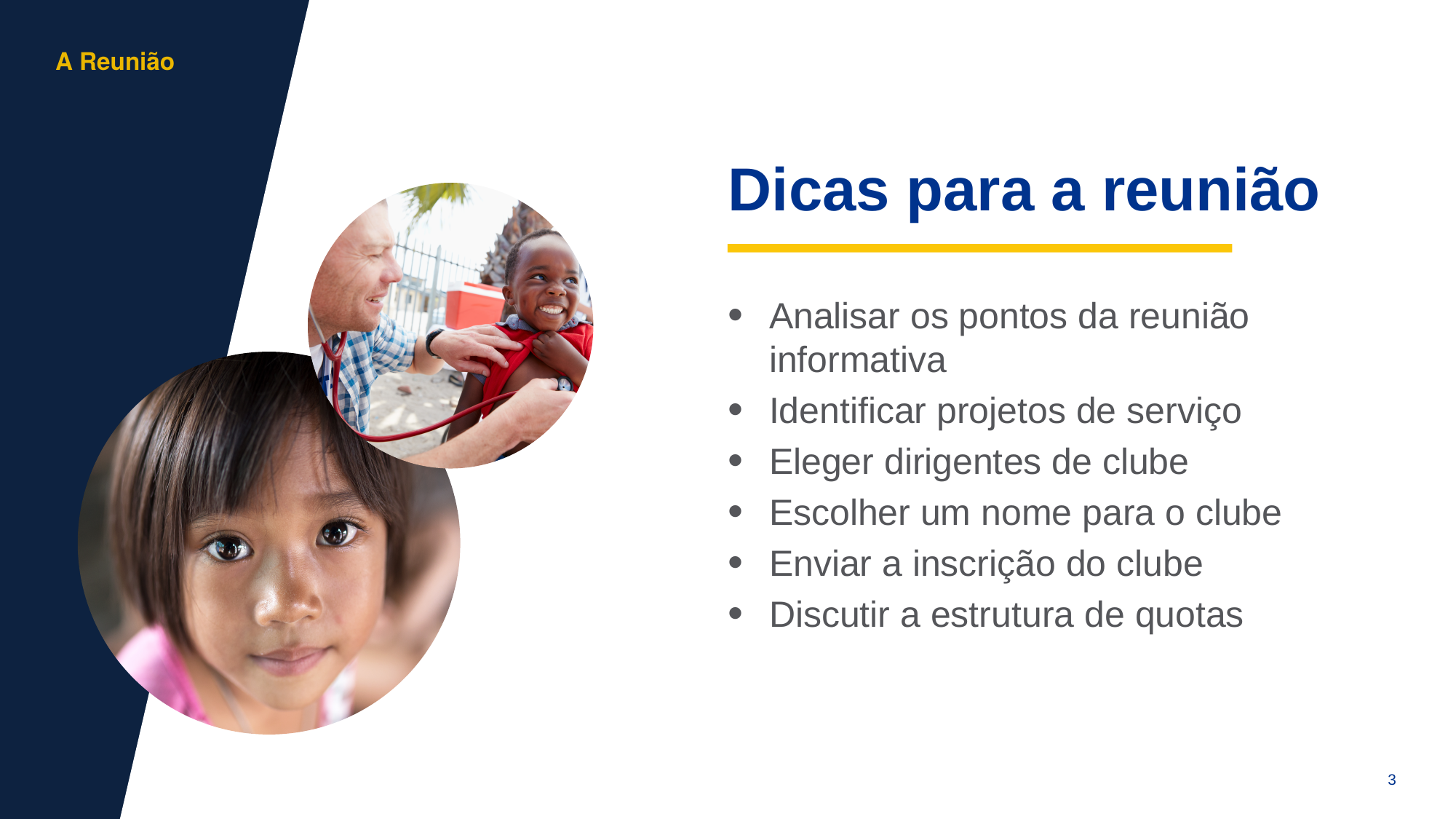

aa

A Reunião

Dicas para a reunião
Analisar os pontos da reunião informativa
Identificar projetos de serviço
Eleger dirigentes de clube
Escolher um nome para o clube
Enviar a inscrição do clube
Discutir a estrutura de quotas

3